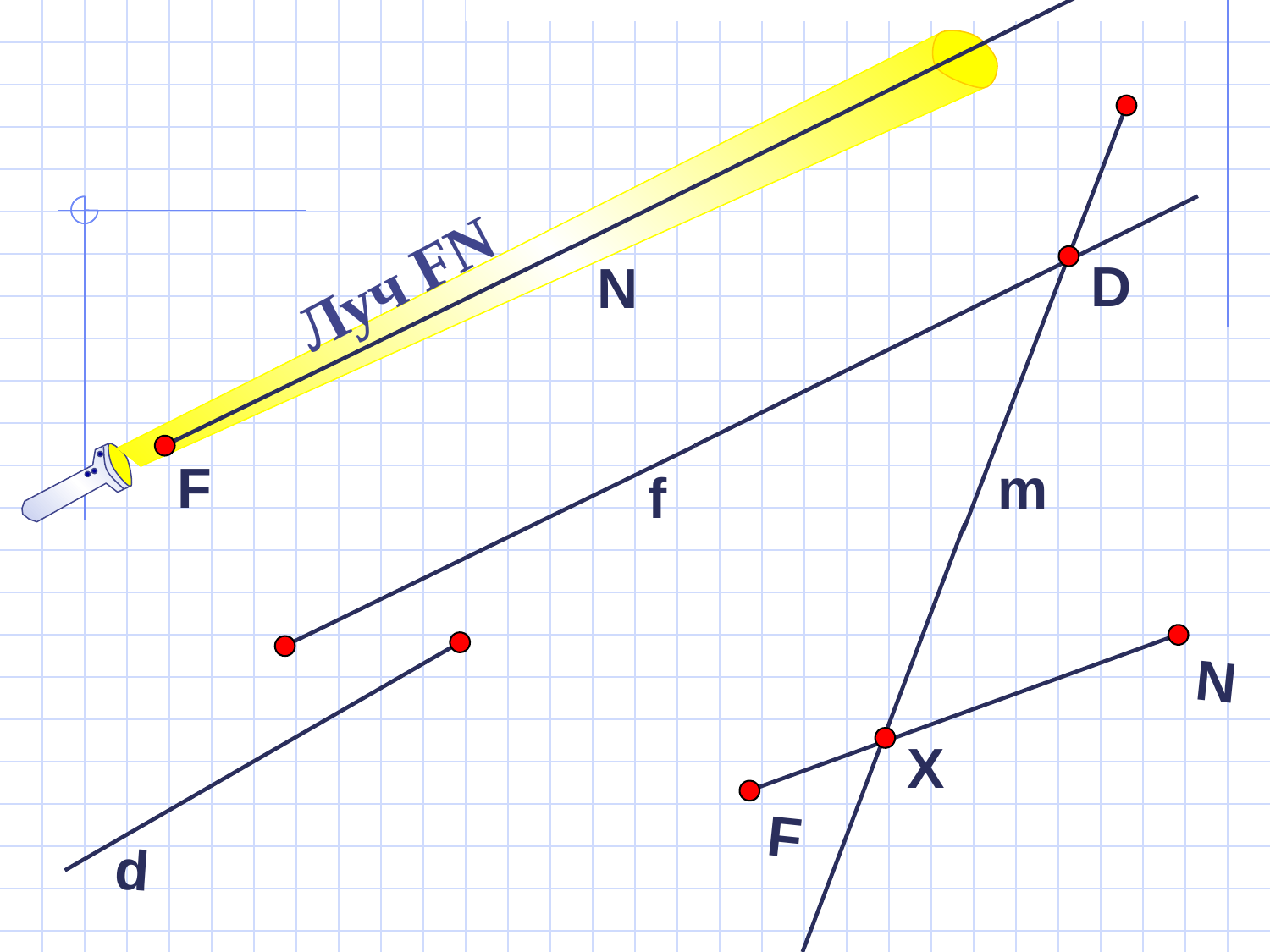

m

D

Луч FN

F
N
f

N

F

d

Х